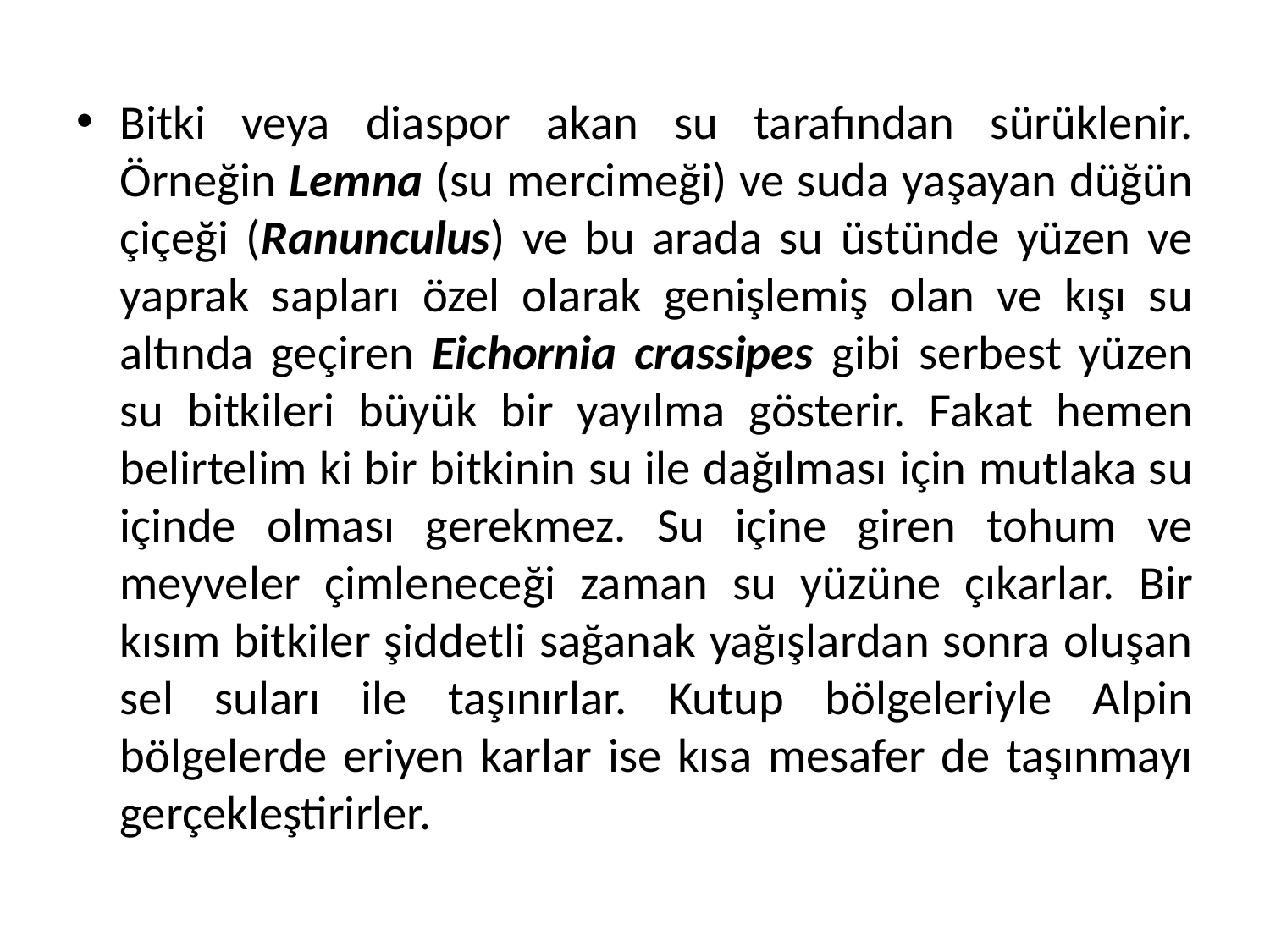

Bitki veya diaspor akan su tarafından sürüklenir. Örneğin Lemna (su mercimeği) ve suda yaşayan düğün çiçeği (Ranunculus) ve bu arada su üstünde yüzen ve yaprak sapları özel olarak genişlemiş olan ve kışı su altında geçiren Eichornia crassipes gibi serbest yüzen su bitkileri büyük bir yayılma gösterir. Fakat hemen belirtelim ki bir bitkinin su ile dağılması için mutlaka su içinde olması gerekmez. Su içine giren tohum ve meyveler çimleneceği zaman su yüzüne çıkarlar. Bir kısım bitkiler şiddetli sağanak yağışlardan sonra oluşan sel suları ile taşınırlar. Kutup bölgeleriyle Alpin bölgelerde eriyen karlar ise kısa mesafer de taşınmayı gerçekleştirirler.